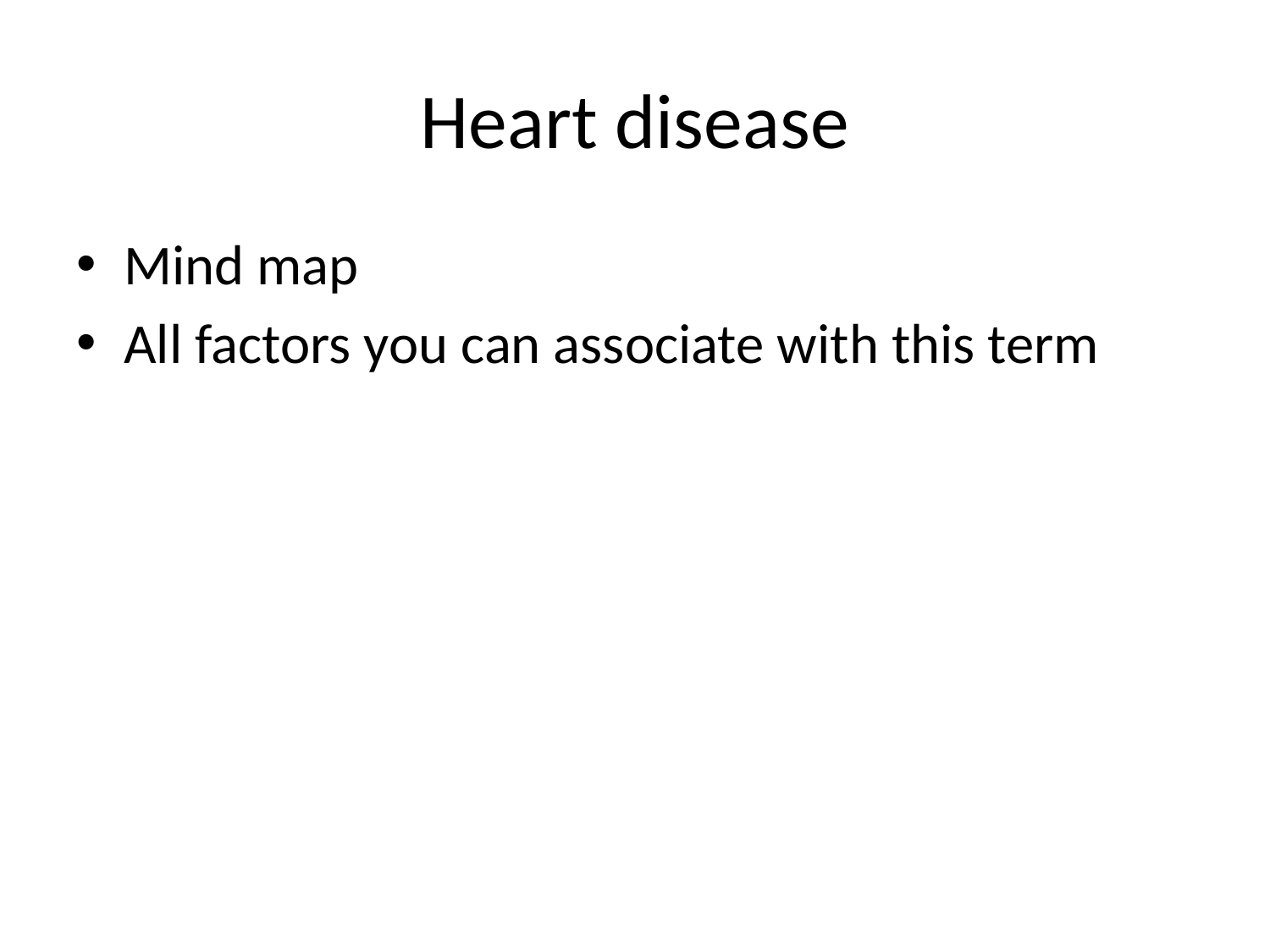

# Heart disease
Mind map
All factors you can associate with this term